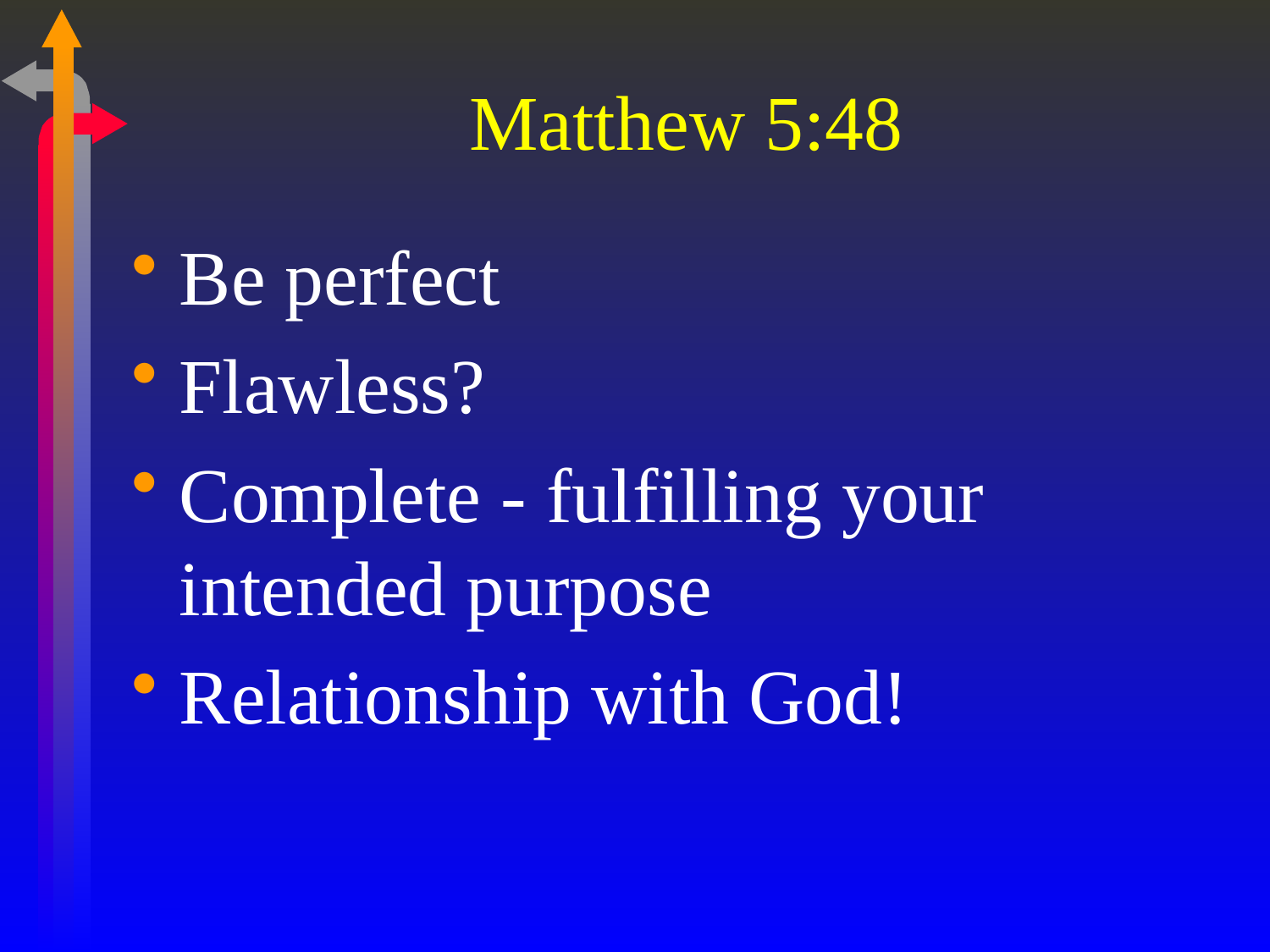

# Matthew 5:48
Be perfect
Flawless?
Complete - fulfilling your intended purpose
Relationship with God!